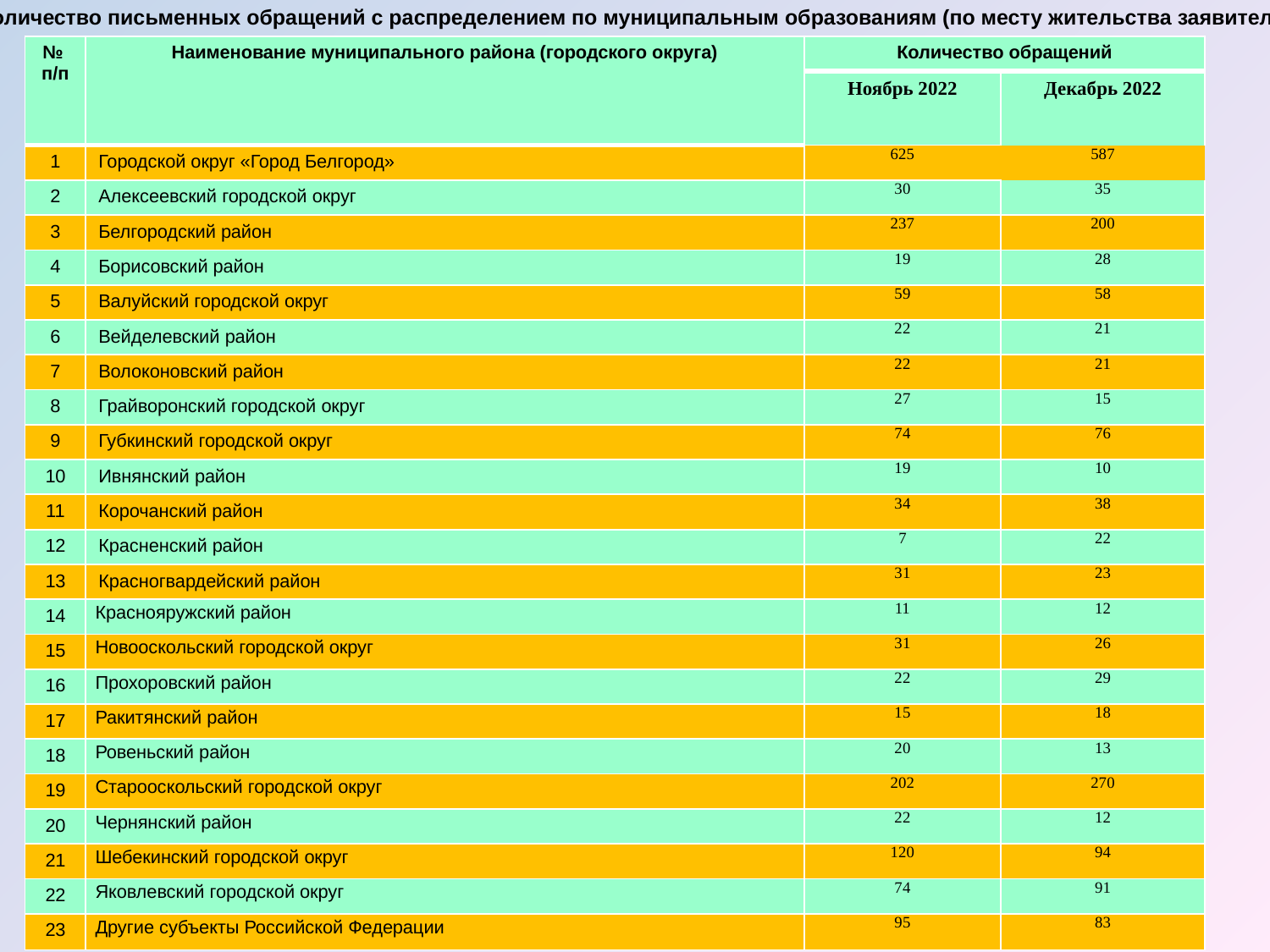

Количество письменных обращений с распределением по муниципальным образованиям (по месту жительства заявителей)
| № п/п | Наименование муниципального района (городского округа) | Количество обращений |  |
| --- | --- | --- | --- |
|  |  | Ноябрь 2022 | Декабрь 2022 |
| 1 | Городской округ «Город Белгород» | 625 | 587 |
| 2 | Алексеевский городской округ | 30 | 35 |
| 3 | Белгородский район | 237 | 200 |
| 4 | Борисовский район | 19 | 28 |
| 5 | Валуйский городской округ | 59 | 58 |
| 6 | Вейделевский район | 22 | 21 |
| 7 | Волоконовский район | 22 | 21 |
| 8 | Грайворонский городской округ | 27 | 15 |
| 9 | Губкинский городской округ | 74 | 76 |
| 10 | Ивнянский район | 19 | 10 |
| 11 | Корочанский район | 34 | 38 |
| 12 | Красненский район | 7 | 22 |
| 13 | Красногвардейский район | 31 | 23 |
| 14 | Краснояружский район | 11 | 12 |
| 15 | Новооскольский городской округ | 31 | 26 |
| 16 | Прохоровский район | 22 | 29 |
| 17 | Ракитянский район | 15 | 18 |
| 18 | Ровеньский район | 20 | 13 |
| 19 | Старооскольский городской округ | 202 | 270 |
| 20 | Чернянский район | 22 | 12 |
| 21 | Шебекинский городской округ | 120 | 94 |
| 22 | Яковлевский городской округ | 74 | 91 |
| 23 | Другие субъекты Российской Федерации | 95 | 83 |